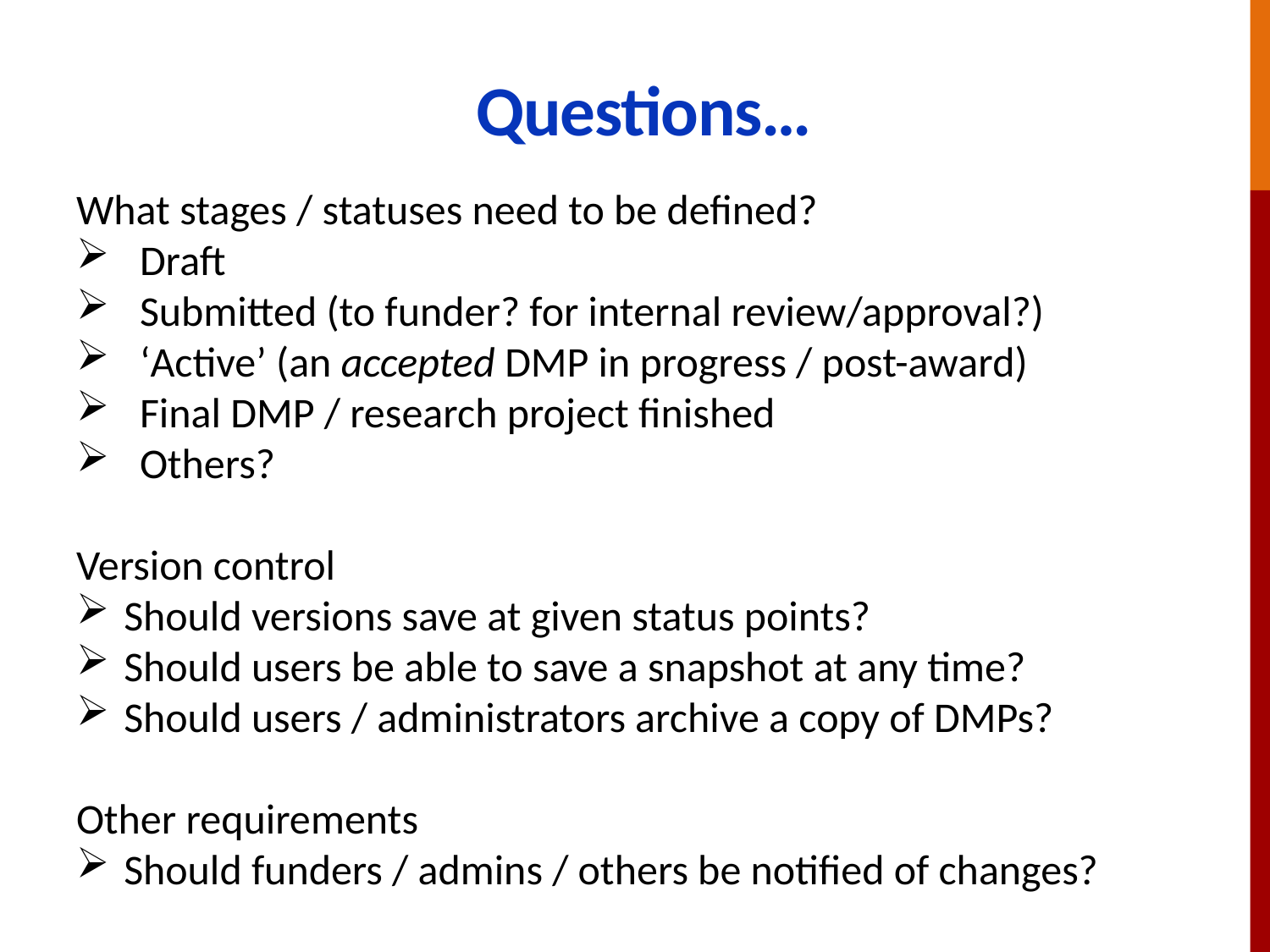

# Questions…
What stages / statuses need to be defined?
Draft
Submitted (to funder? for internal review/approval?)
‘Active’ (an accepted DMP in progress / post-award)
Final DMP / research project finished
Others?

Version control
Should versions save at given status points?
Should users be able to save a snapshot at any time?
Should users / administrators archive a copy of DMPs?

Other requirements
Should funders / admins / others be notified of changes?